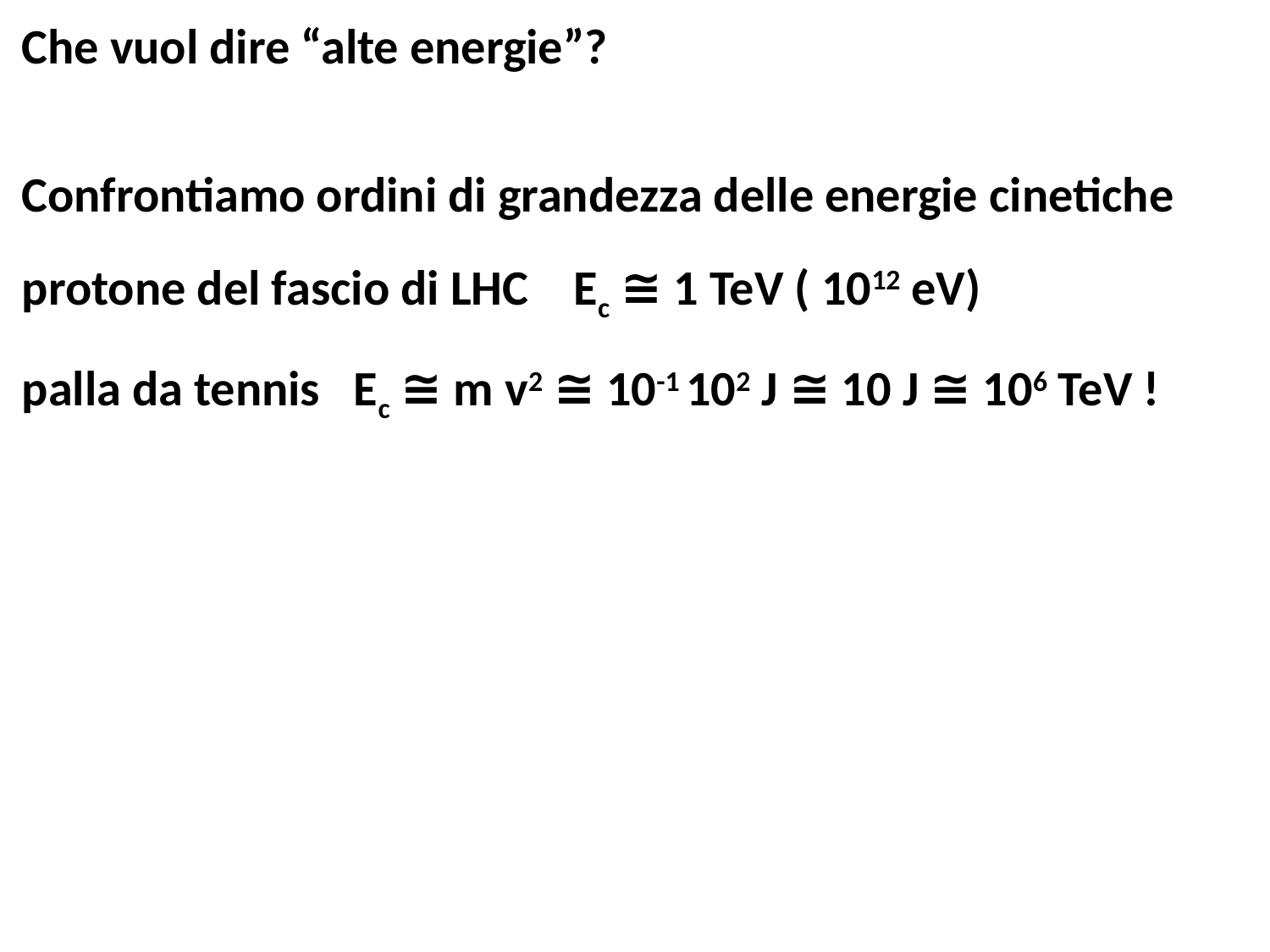

Che vuol dire “alte energie”?

Confrontiamo ordini di grandezza delle energie cinetiche
protone del fascio di LHC    Ec ≅ 1 TeV ( 1012 eV)
palla da tennis   Ec ≅ m v2 ≅ 10-1 102 J ≅ 10 J ≅ 106 TeV !